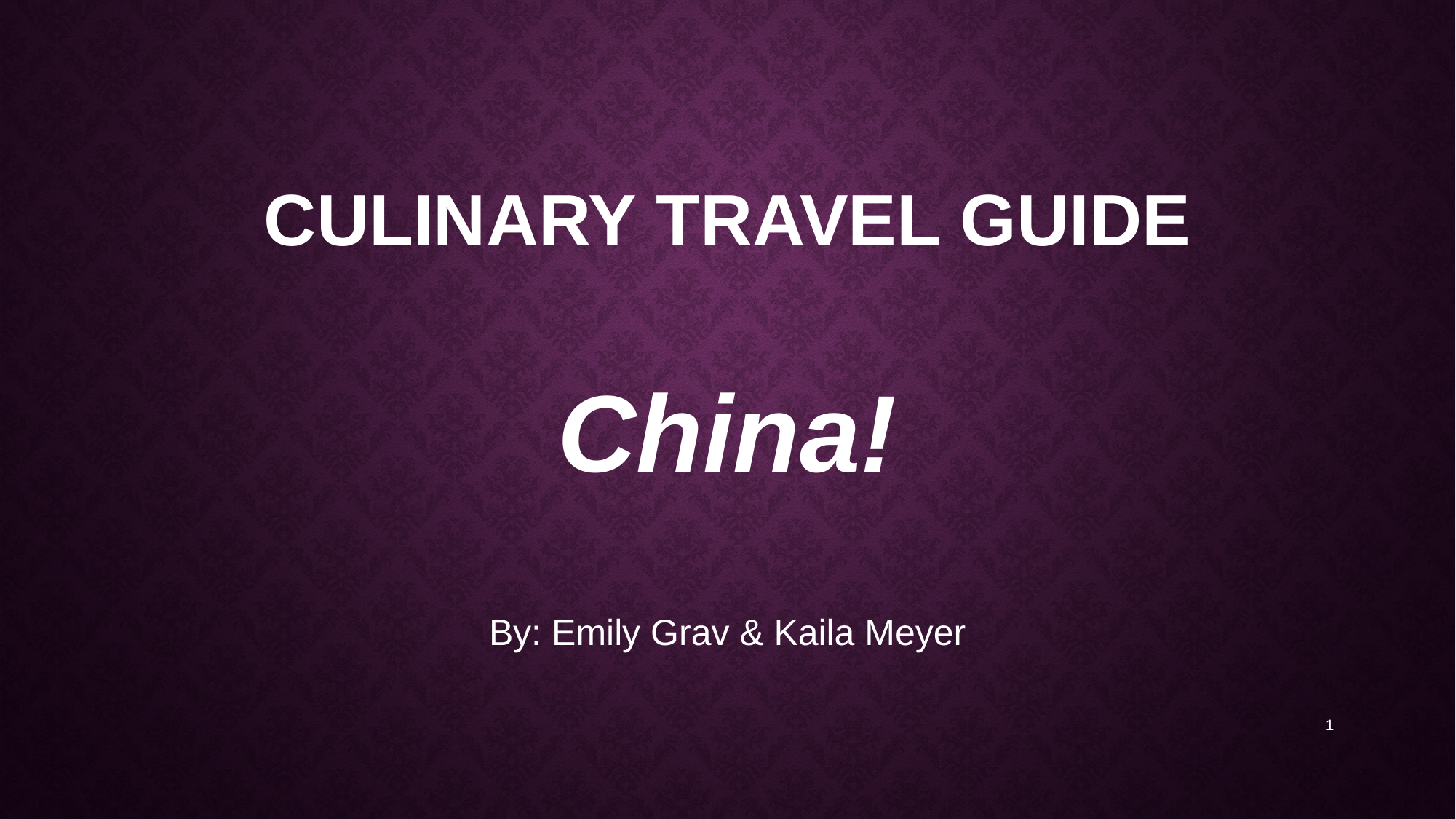

# Culinary travel guide
China!
By: Emily Grav & Kaila Meyer
1